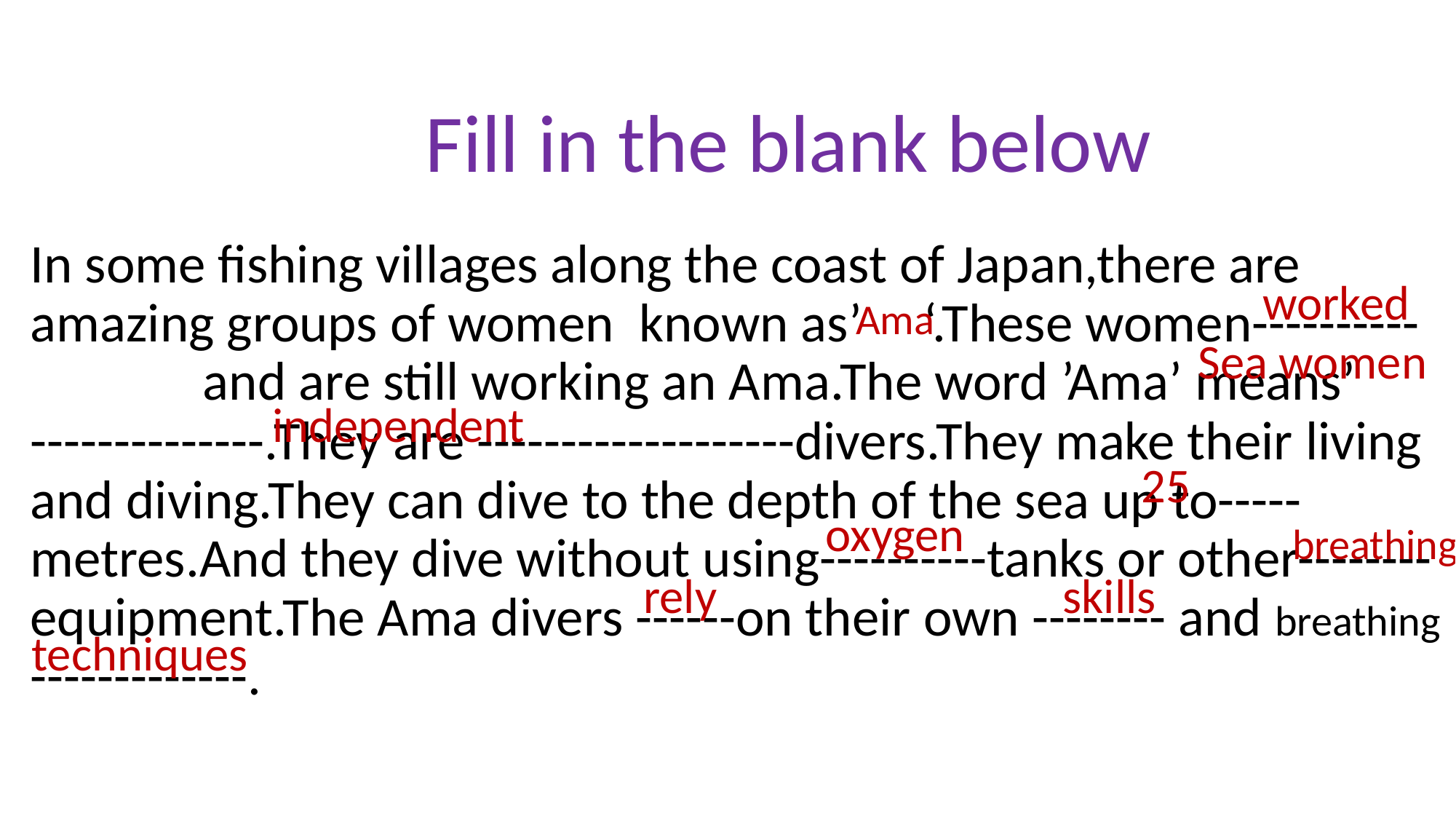

# Fill in the blank below In some fishing villages along the coast of Japan,there are amazing groups of women  known as’     ‘.These women----------                and are still working an Ama.The word ’Ama’ means’ --------------.They are -------------------divers.They make their living and diving.They can dive to the depth of the sea up to----- metres.And they dive without using----------tanks or other-------- equipment.The Ama divers ------on their own -------- and breathing -------------.
worked
Ama
Sea women
independent
25
oxygen
breathing
rely
skills
techniques